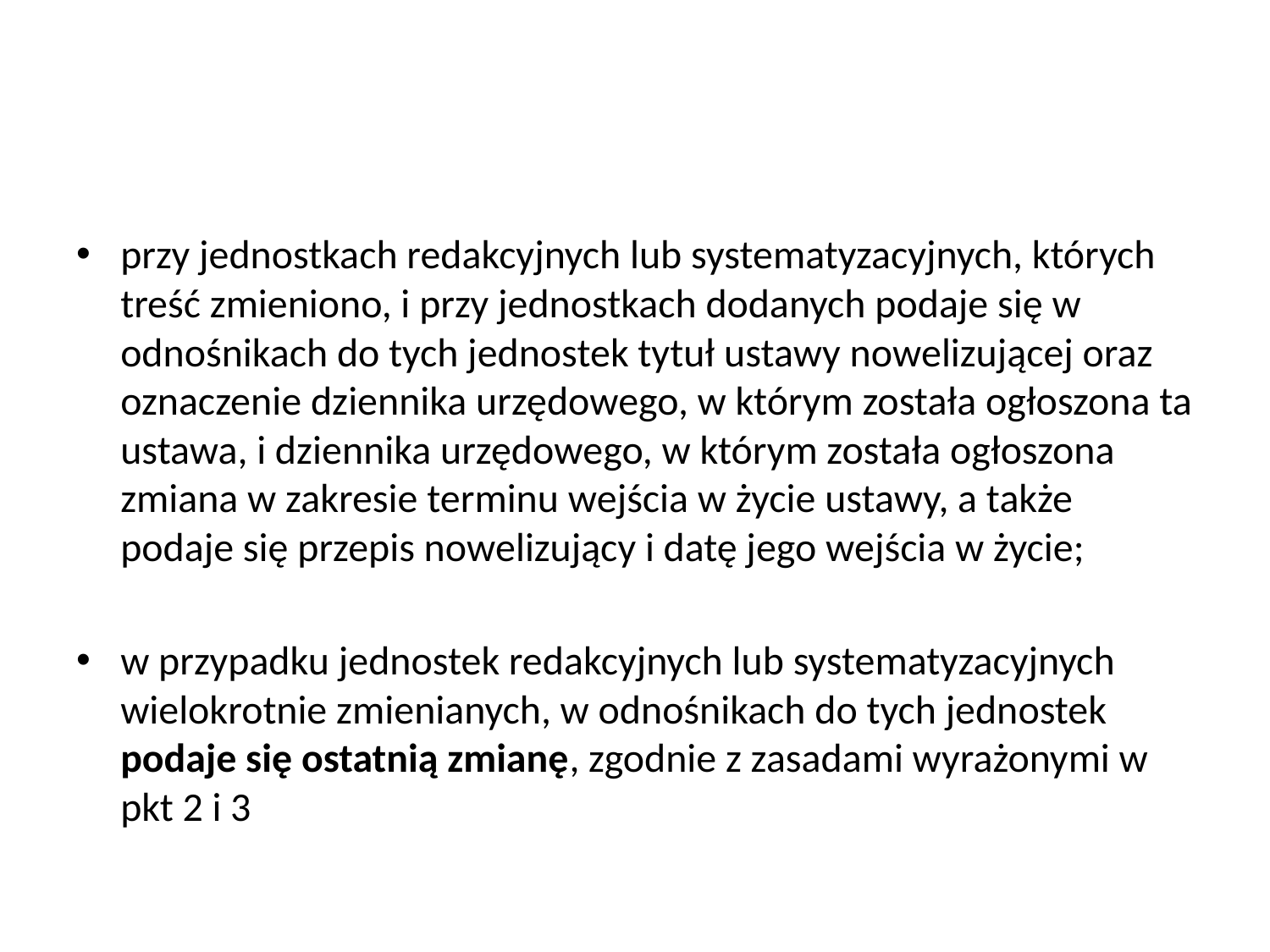

#
przy jednostkach redakcyjnych lub systematyzacyjnych, których treść zmieniono, i przy jednostkach dodanych podaje się w odnośnikach do tych jednostek tytuł ustawy nowelizującej oraz oznaczenie dziennika urzędowego, w którym została ogłoszona ta ustawa, i dziennika urzędowego, w którym została ogłoszona zmiana w zakresie terminu wejścia w życie ustawy, a także podaje się przepis nowelizujący i datę jego wejścia w życie;

w przypadku jednostek redakcyjnych lub systematyzacyjnych wielokrotnie zmienianych, w odnośnikach do tych jednostek podaje się ostatnią zmianę, zgodnie z zasadami wyrażonymi w pkt 2 i 3